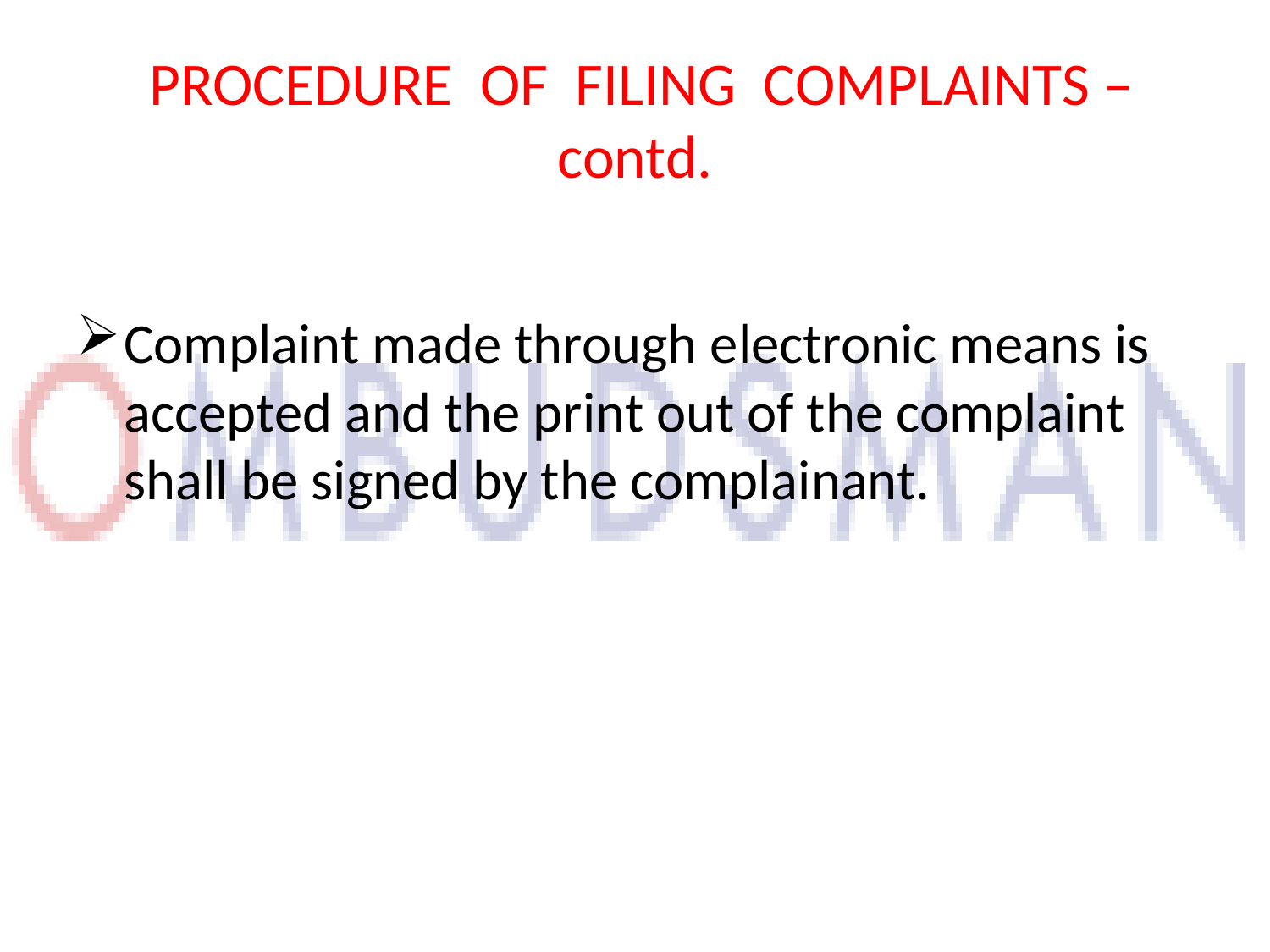

# PROCEDURE  OF  FILING  COMPLAINTS – contd.

Complaint made through electronic means is accepted and the print out of the complaint shall be signed by the complainant.